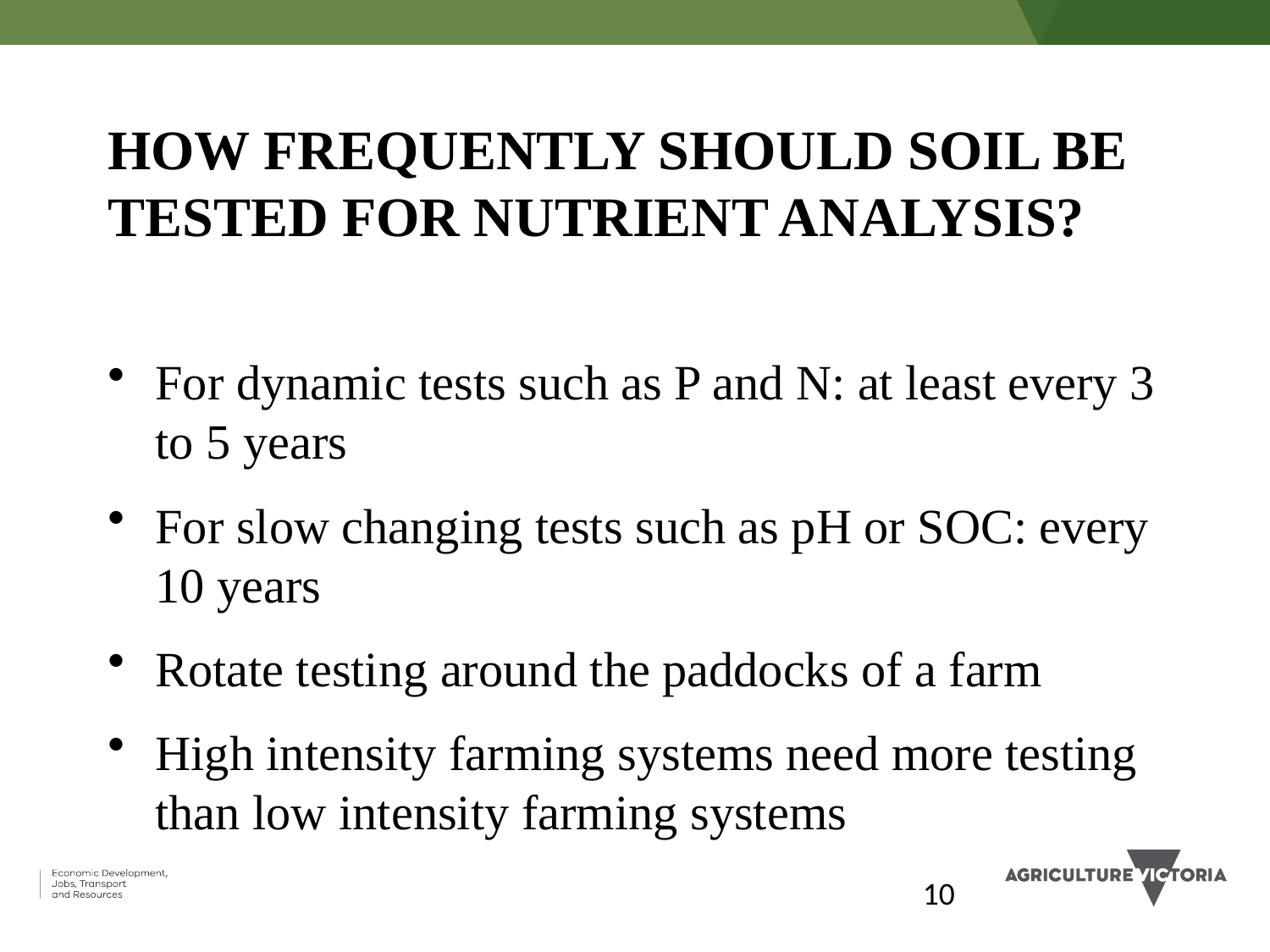

# HOW FREQUENTLY SHOULD SOIL BE TESTED FOR NUTRIENT ANALYSIS?

For dynamic tests such as P and N: at least every 3 to 5 years
For slow changing tests such as pH or SOC: every 10 years
Rotate testing around the paddocks of a farm
High intensity farming systems need more testing than low intensity farming systems
10